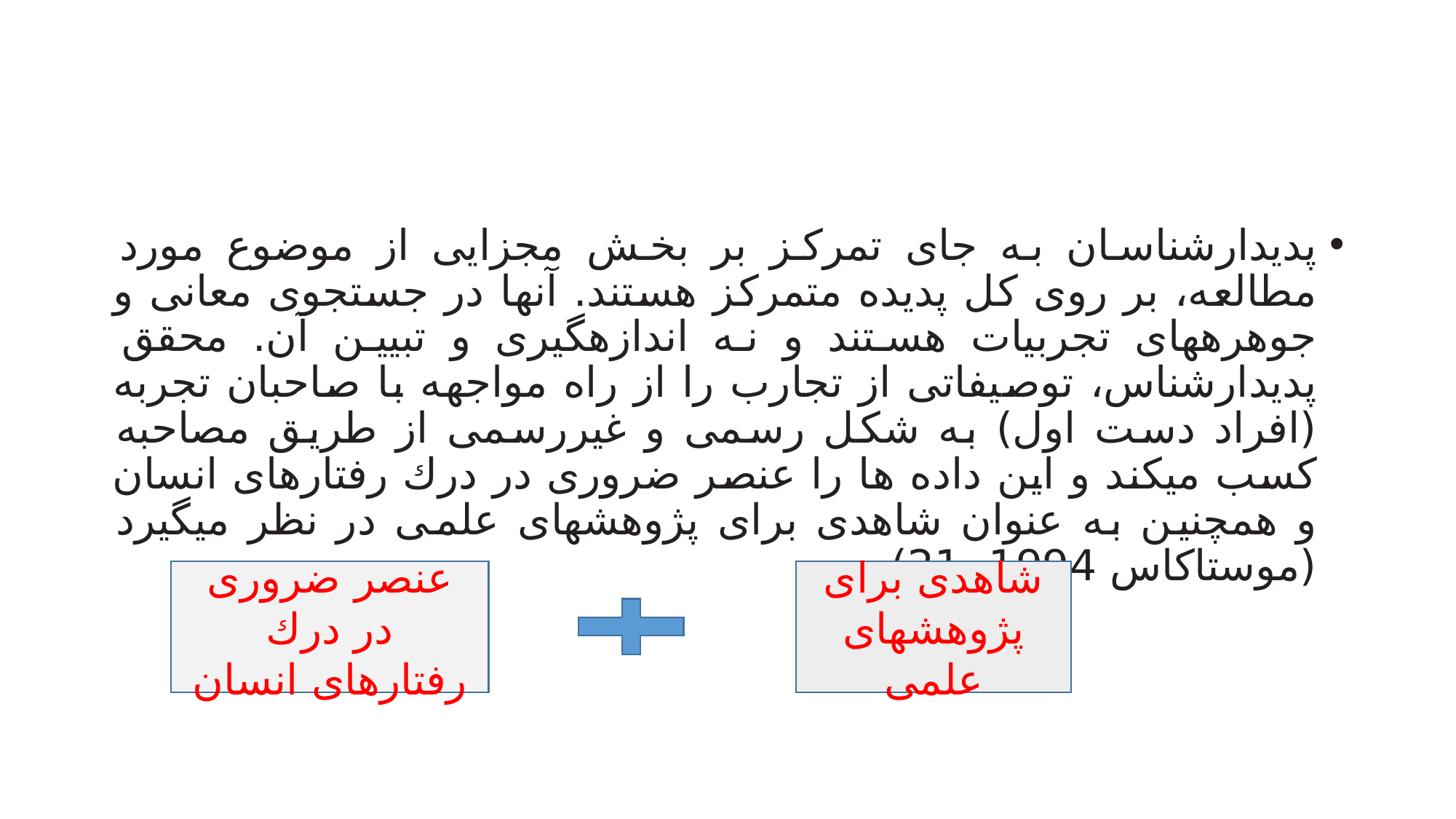

#
پدیدارشناسان به جای تمرکز بر بخش مجزایی از موضوع مورد مطالعه، بر روی کل پدیده متمرکز هستند. آنها در جستجوی معانی و جوهرههای تجربیات هستند و نه اندازهگیری و تبیین آن. محقق پدیدارشناس، توصیفاتی از تجارب را از راه مواجهه با صاحبان تجربه (افراد دست اول) به شکل رسمی و غیررسمی از طریق مصاحبه کسب میکند و این داده ها را عنصر ضروری در درك رفتارهای انسان و همچنین به عنوان شاهدی برای پژوهشهای علمی در نظر میگیرد (موستاکاس 1994، 21)

عنصر ضروری در درك رفتارهای انسان
شاهدی برای پژوهشهای علمی